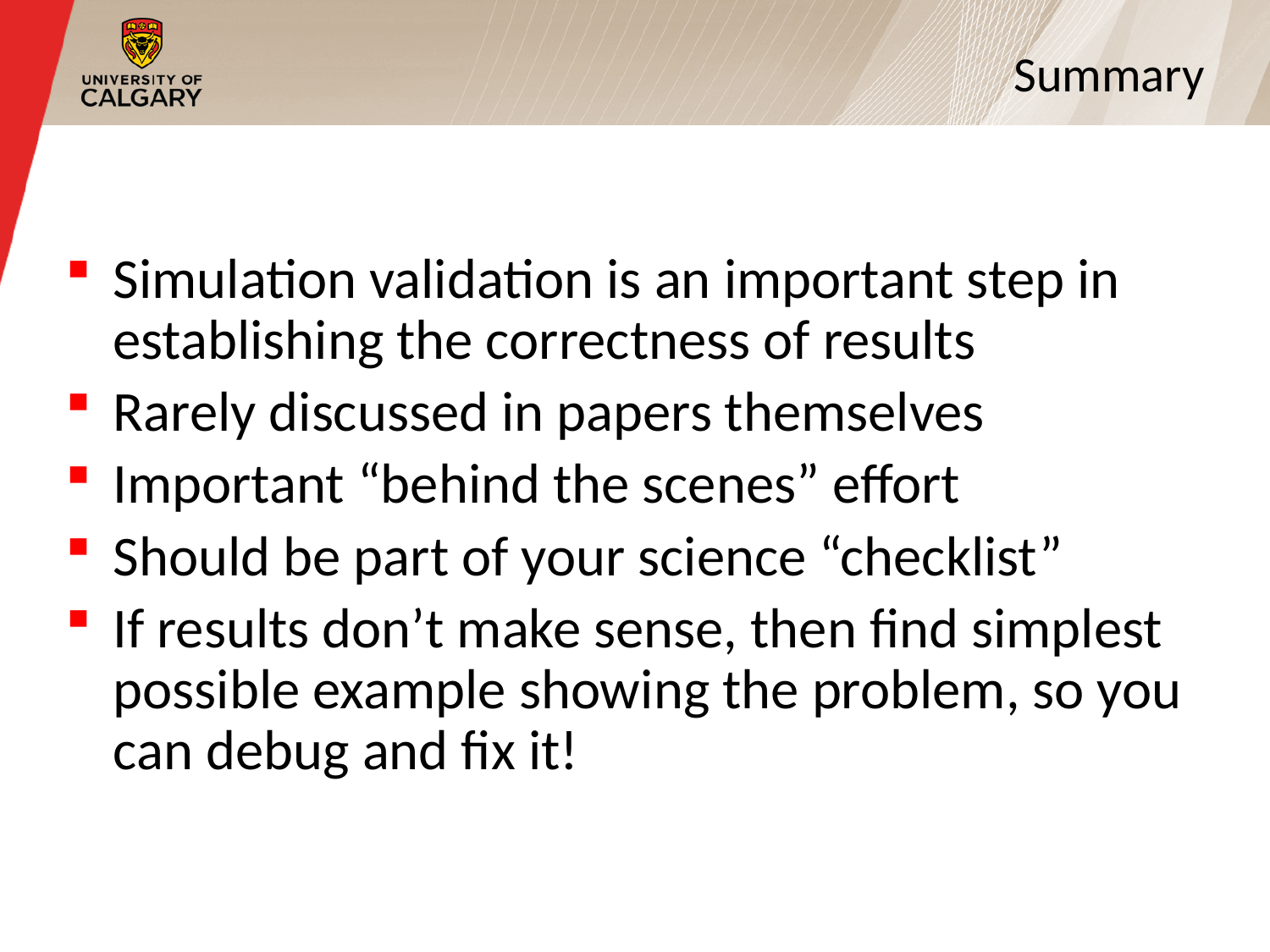

7
# Summary
Simulation validation is an important step in establishing the correctness of results
Rarely discussed in papers themselves
Important “behind the scenes” effort
Should be part of your science “checklist”
If results don’t make sense, then find simplest possible example showing the problem, so you can debug and fix it!